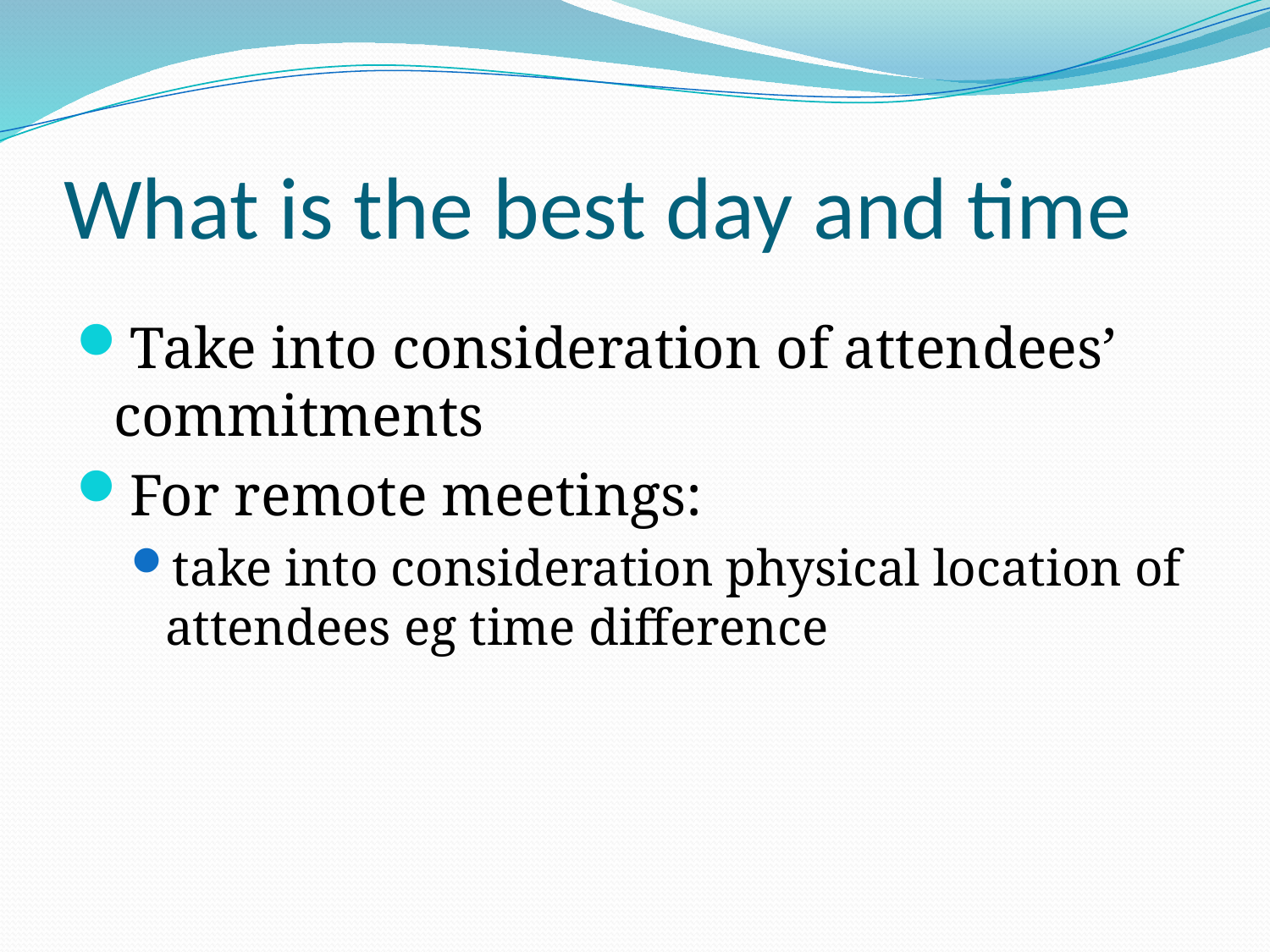

# What is the best day and time
Take into consideration of attendees’ commitments
For remote meetings:
take into consideration physical location of attendees eg time difference